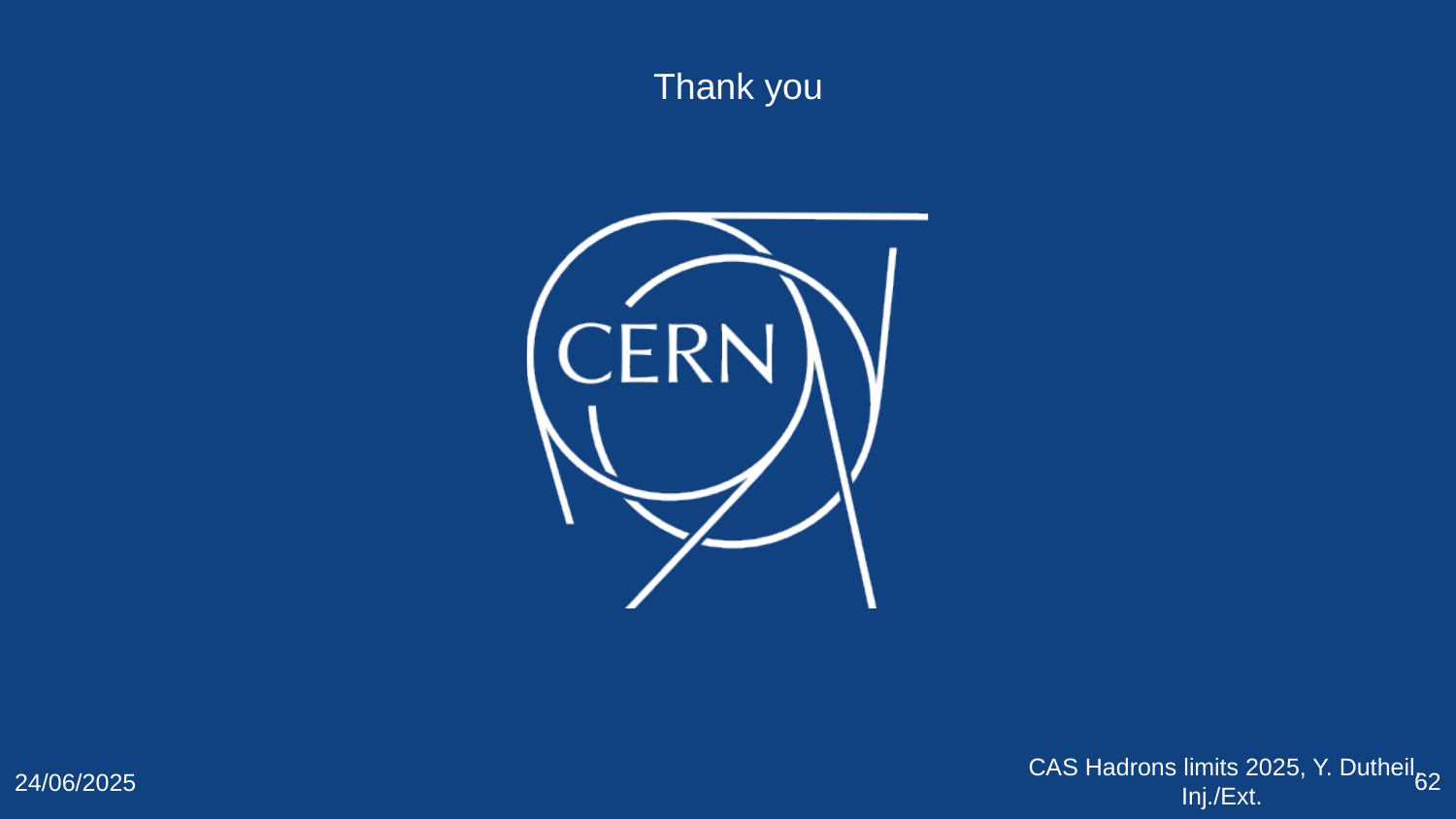

Thank you
CAS Hadrons limits 2025, Y. Dutheil, Inj./Ext.
62
24/06/2025